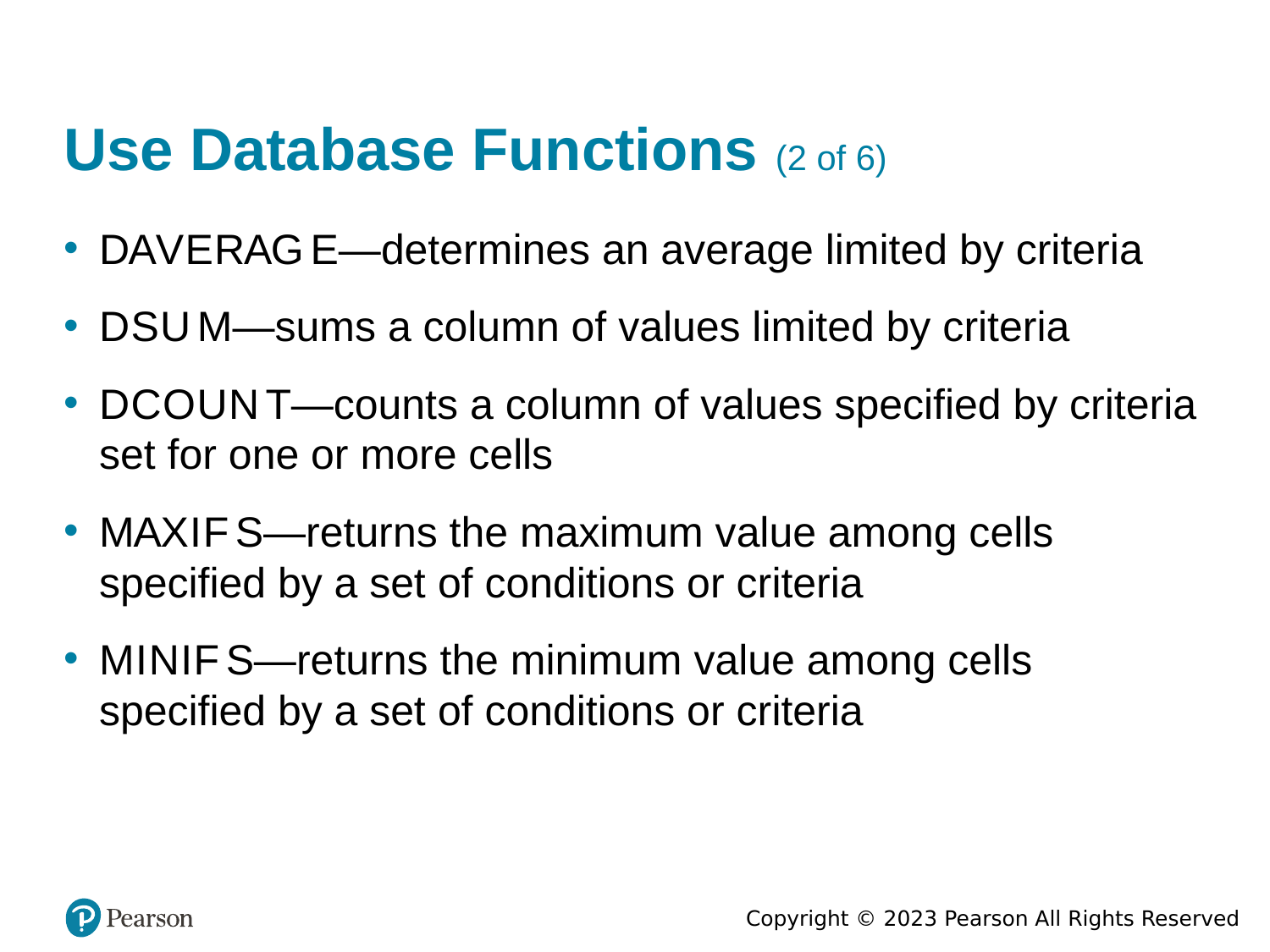

# Use Database Functions (2 of 6)
D A V E R A G E—determines an average limited by criteria
D S U M—sums a column of values limited by criteria
D C O U N T—counts a column of values specified by criteria set for one or more cells
M A X I F S—returns the maximum value among cells specified by a set of conditions or criteria
M I N I F S—returns the minimum value among cells specified by a set of conditions or criteria